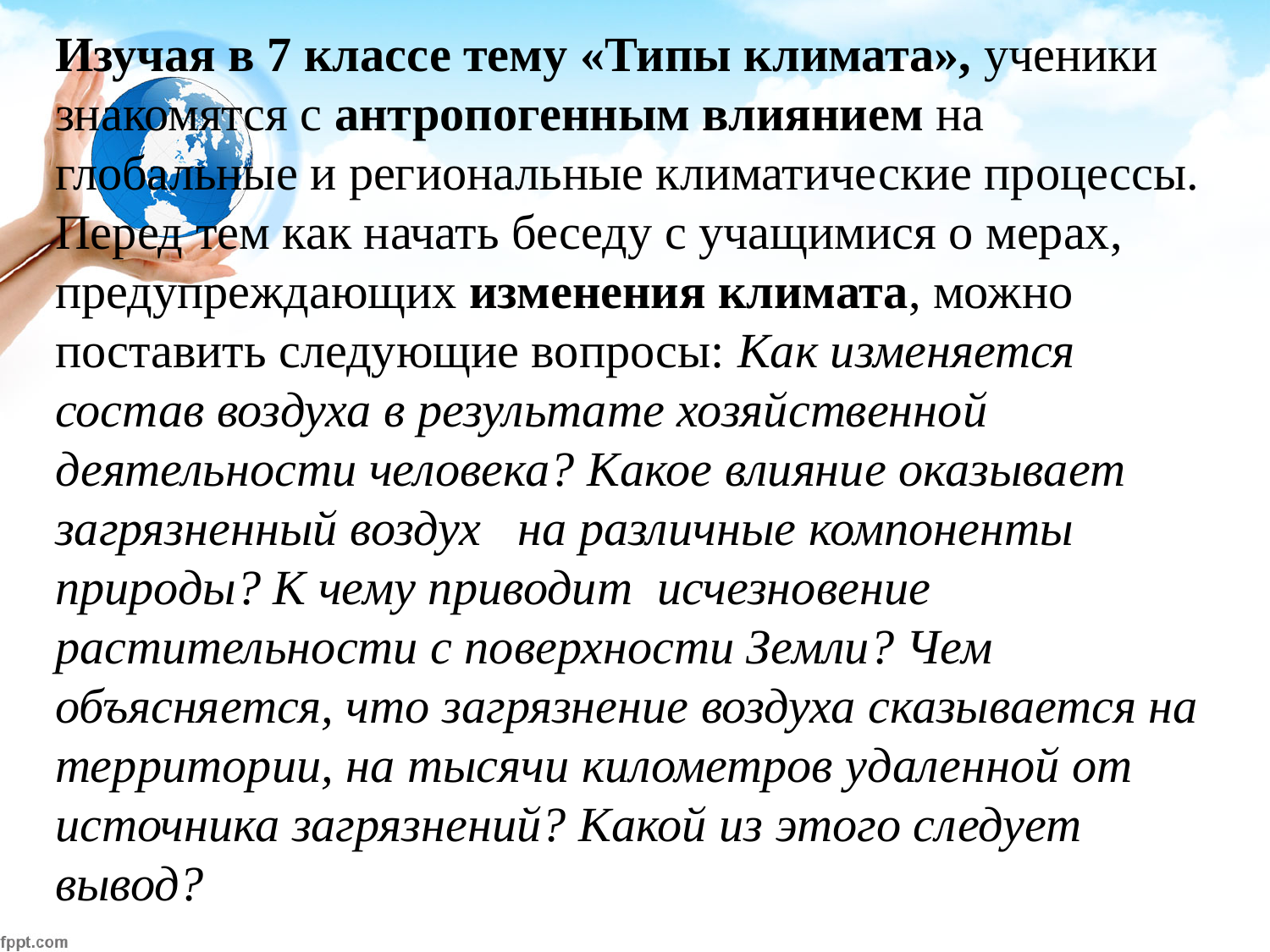

Изучая в 7 классе тему «Типы климата», ученики знакомятся с антропогенным влиянием на глобальные и региональные климатические процессы. Перед тем как начать беседу с учащимися о мерах, предупреждающих изменения климата, можно поставить следующие вопросы: Как изменяется состав воздуха в результате хозяйственной  деятельности человека? Какое влияние оказывает загрязненный воздух   на различные компоненты природы? К чему приводит  исчезновение растительности с поверхности Земли? Чем объясняется, что загрязнение воздуха сказывается на территории, на тысячи километров удаленной от источника загрязнений? Какой из этого следует вывод?